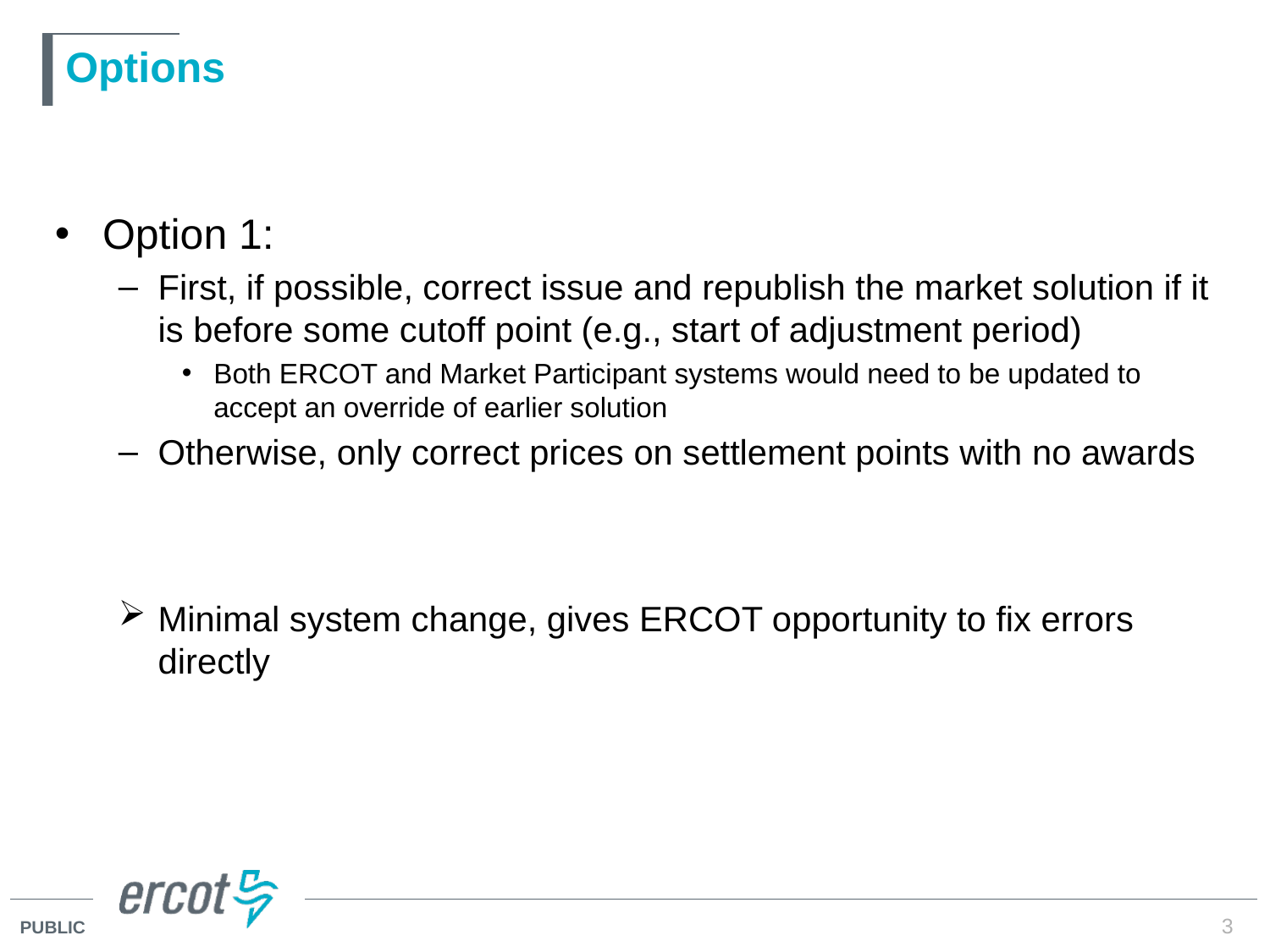

# Options
Option 1:
First, if possible, correct issue and republish the market solution if it is before some cutoff point (e.g., start of adjustment period)
Both ERCOT and Market Participant systems would need to be updated to accept an override of earlier solution
Otherwise, only correct prices on settlement points with no awards

Minimal system change, gives ERCOT opportunity to fix errors directly

3